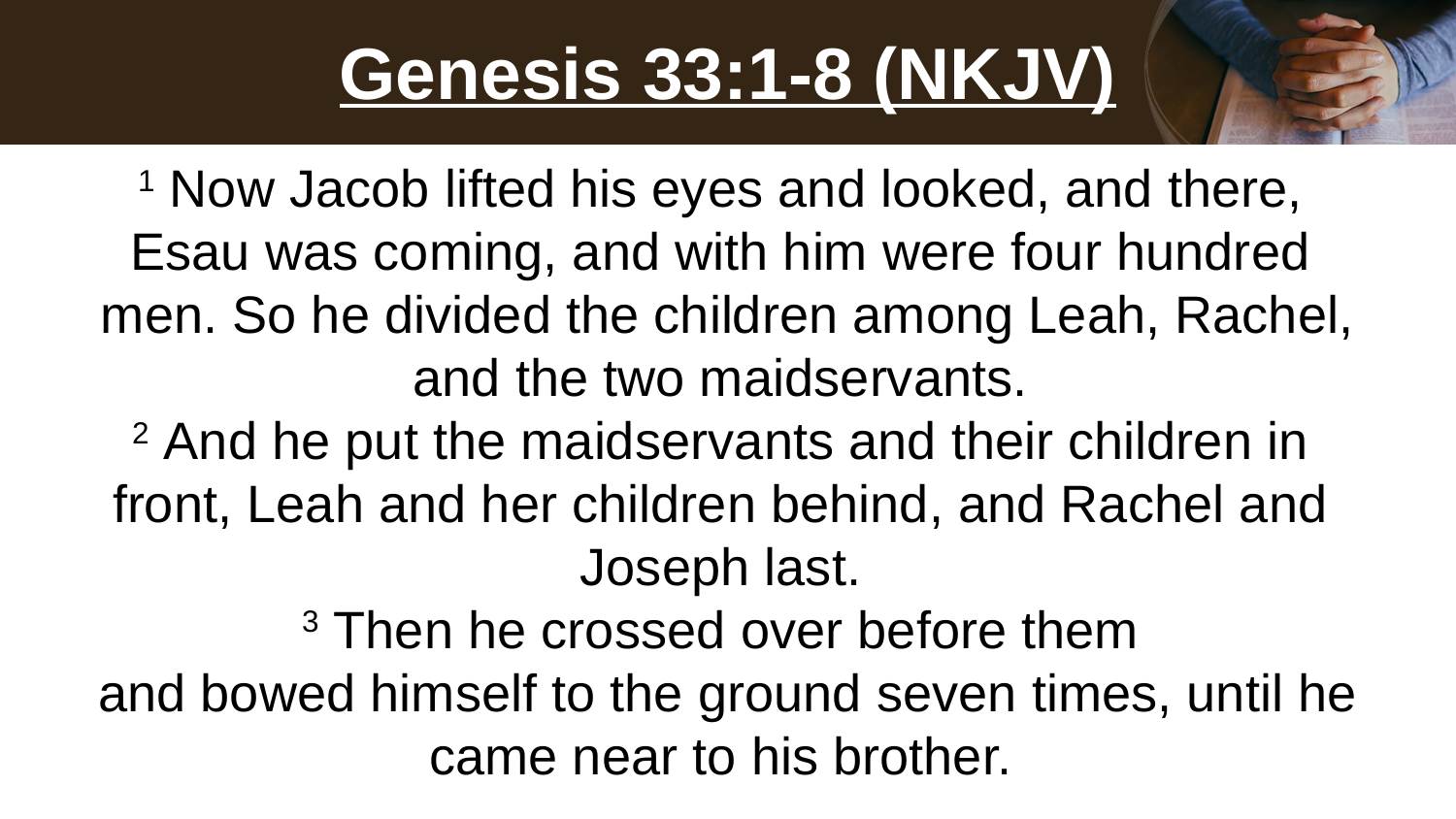

# Genesis 33:1-8 (NKJV)
1 Now Jacob lifted his eyes and looked, and there,
Esau was coming, and with him were four hundred
men. So he divided the children among Leah, Rachel,
and the two maidservants.
2 And he put the maidservants and their children in
front, Leah and her children behind, and Rachel and
Joseph last.
3 Then he crossed over before them
and bowed himself to the ground seven times, until he came near to his brother.